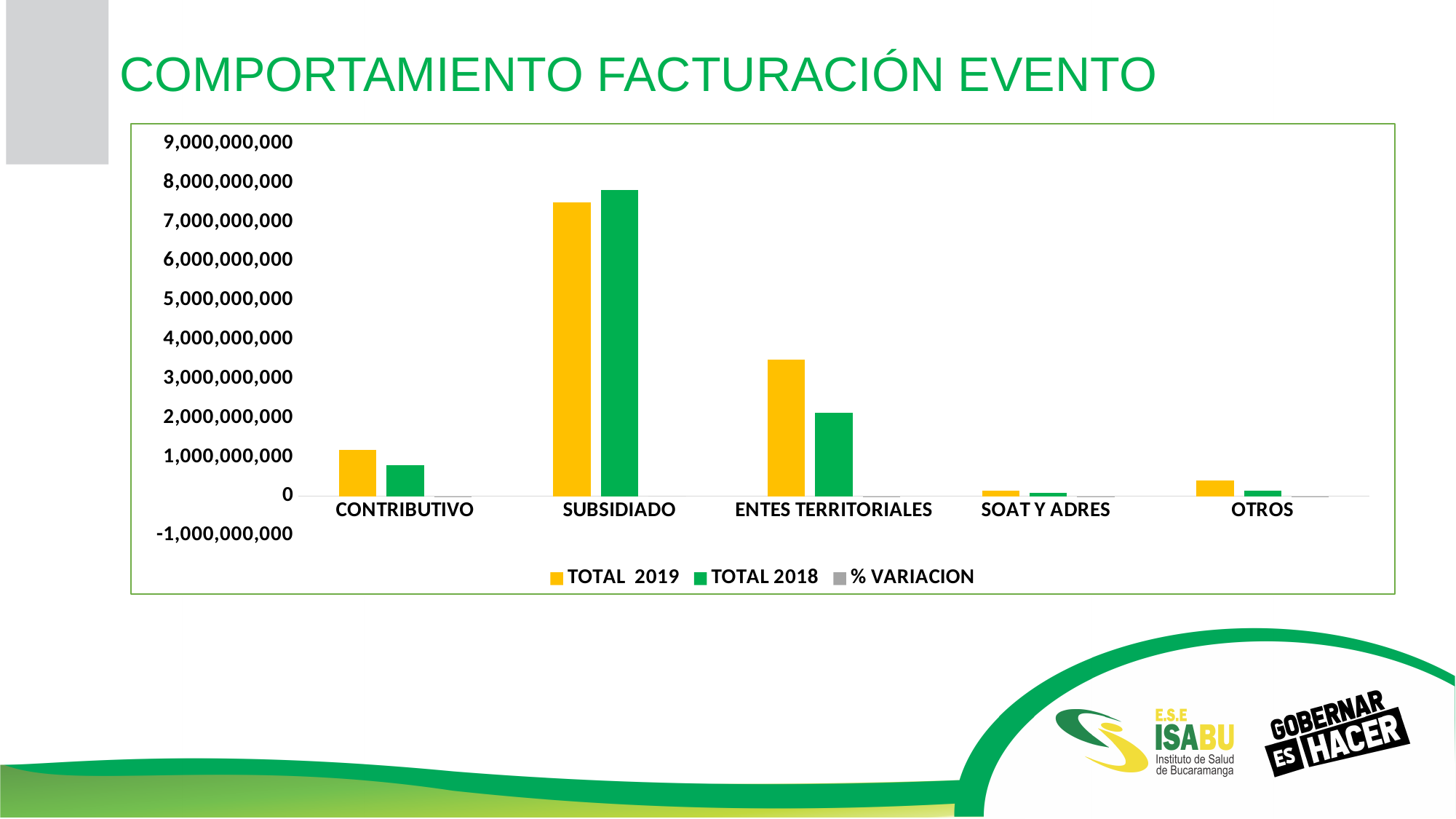

COMPORTAMIENTO FACTURACIÓN EVENTO

### Chart

| Category | TOTAL  2019 | TOTAL 2018 | % VARIACION |
|---|---|---|---|
| CONTRIBUTIVO | 1182856053.0 | 783603660.0 | 0.51 |
| SUBSIDIADO | 7495609559.0 | 7822037520.0 | -0.04 |
| ENTES TERRITORIALES | 3490179174.0 | 2136747333.0 | 0.63 |
| SOAT Y ADRES  | 137007704.0 | 85365653.0 | 0.6 |
| OTROS | 410809917.0 | 135965381.0 | 2.02 |